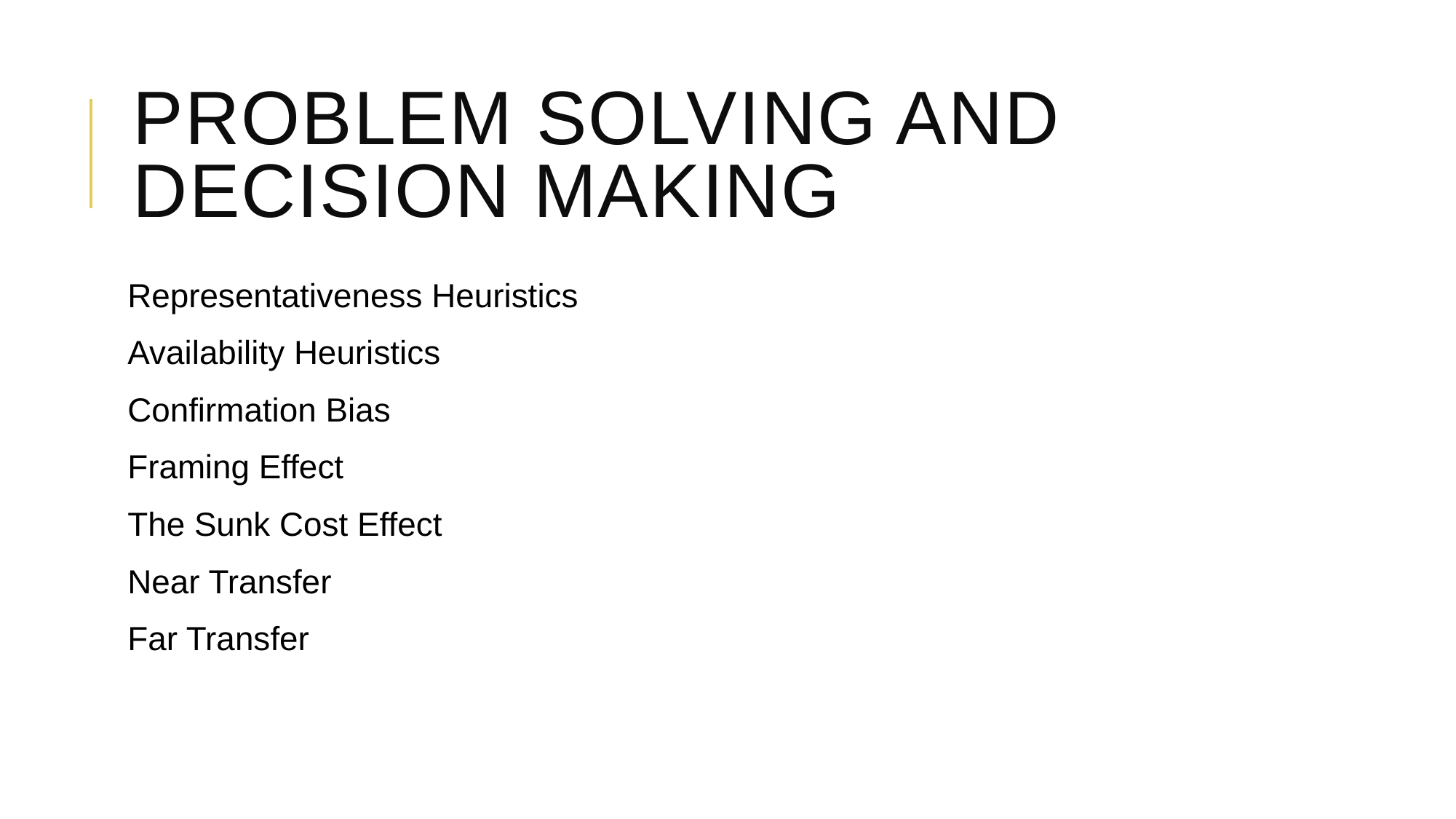

# Problem solving and decision making
Representativeness Heuristics
Availability Heuristics
Confirmation Bias
Framing Effect
The Sunk Cost Effect
Near Transfer
Far Transfer